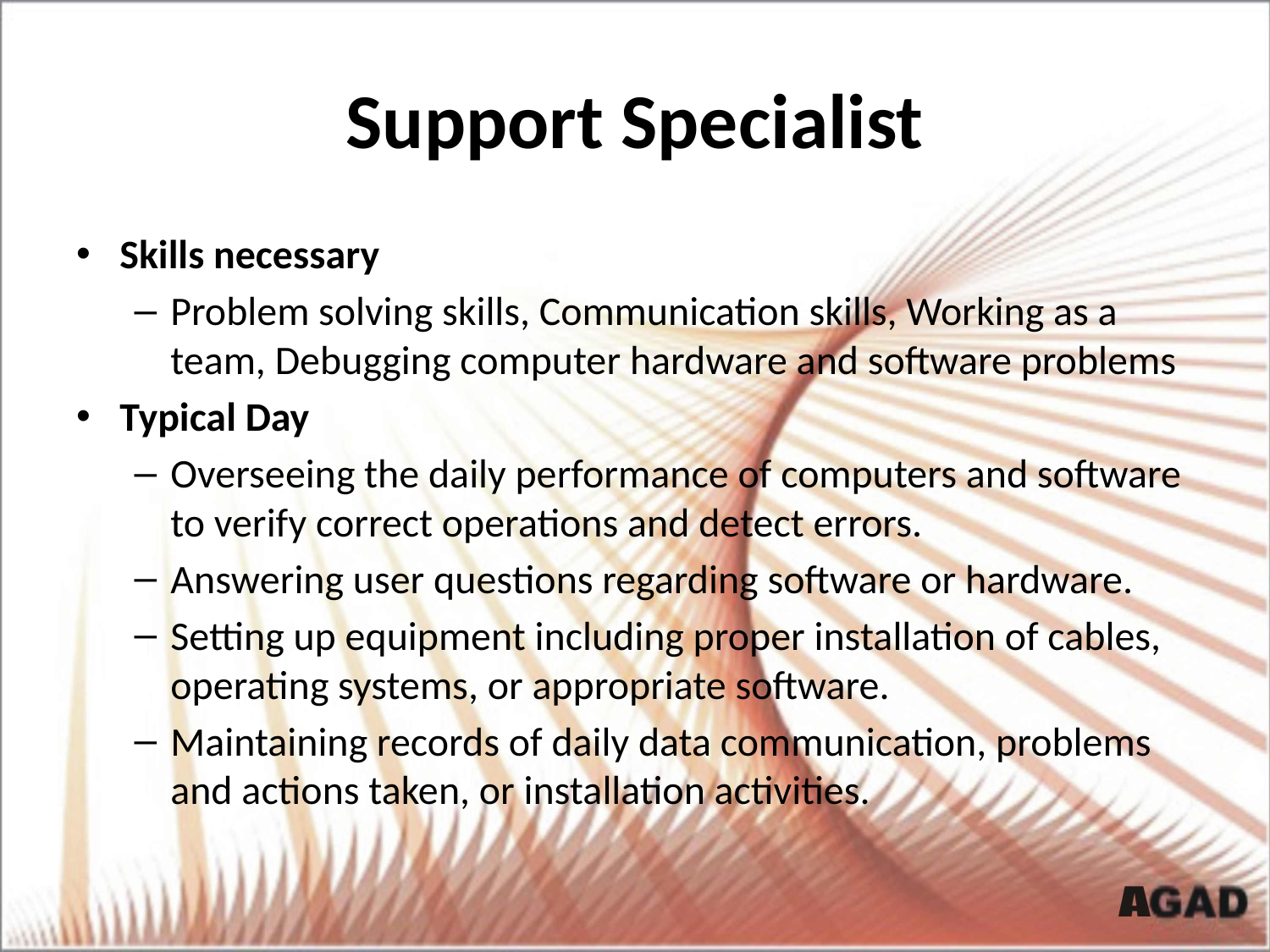

# Support Specialist
Skills necessary
Problem solving skills, Communication skills, Working as a team, Debugging computer hardware and software problems
Typical Day
Overseeing the daily performance of computers and software to verify correct operations and detect errors.
Answering user questions regarding software or hardware.
Setting up equipment including proper installation of cables, operating systems, or appropriate software.
Maintaining records of daily data communication, problems and actions taken, or installation activities.